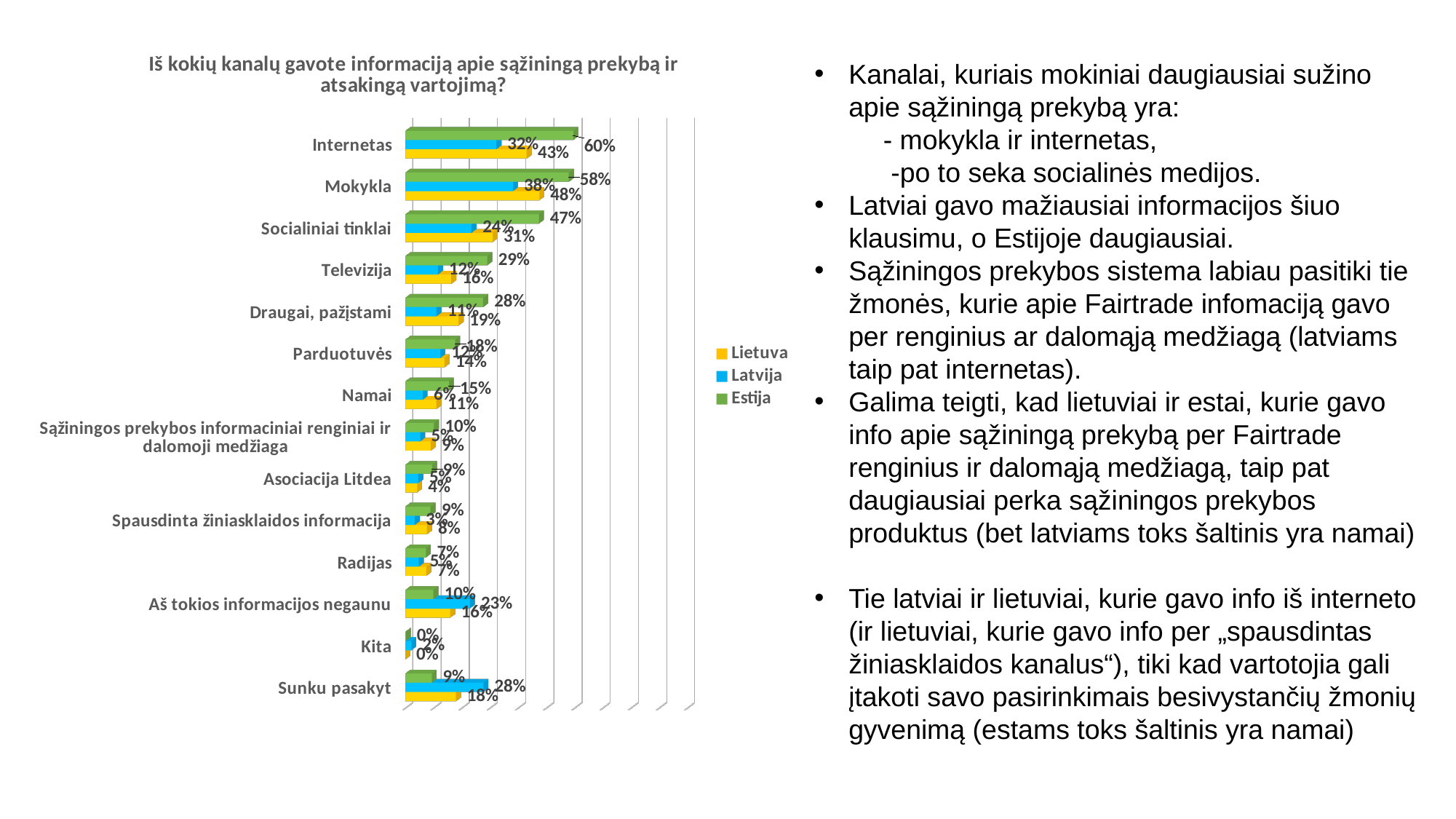

[unsupported chart]

Kanalai, kuriais mokiniai daugiausiai sužino apie sąžiningą prekybą yra:
         - mokykla ir internetas,
          -po to seka socialinės medijos.
Latviai gavo mažiausiai informacijos šiuo klausimu, o Estijoje daugiausiai.
Sąžiningos prekybos sistema labiau pasitiki tie žmonės, kurie apie Fairtrade infomaciją gavo per renginius ar dalomąją medžiagą (latviams taip pat internetas).
Galima teigti, kad lietuviai ir estai, kurie gavo info apie sąžiningą prekybą per Fairtrade renginius ir dalomąją medžiagą, taip pat daugiausiai perka sąžiningos prekybos produktus (bet latviams toks šaltinis yra namai)

Tie latviai ir lietuviai, kurie gavo info iš interneto (ir lietuviai, kurie gavo info per „spausdintas žiniasklaidos kanalus“), tiki kad vartotojia gali įtakoti savo pasirinkimais besivystančių žmonių gyvenimą (estams toks šaltinis yra namai)